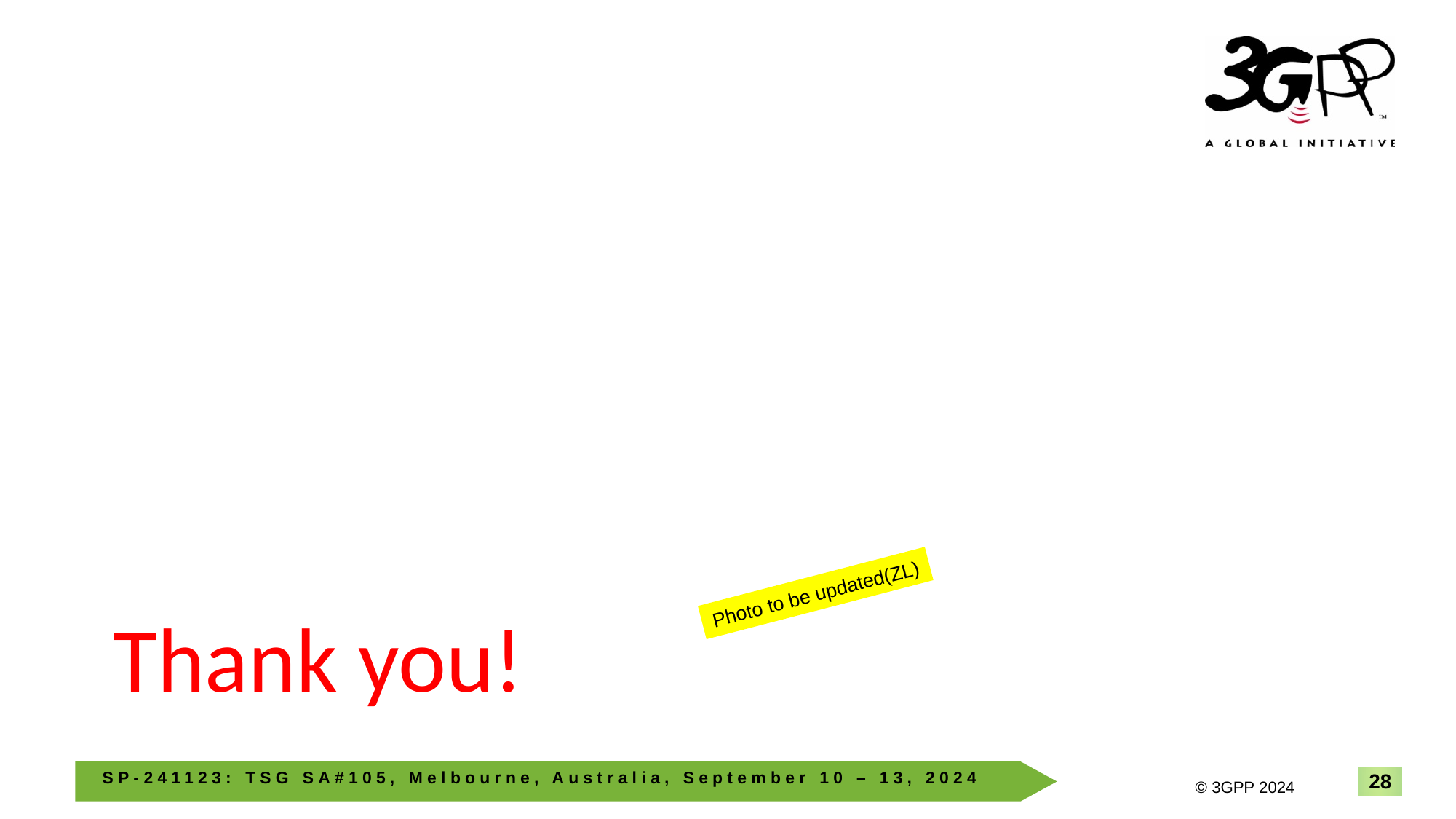

Photo to be updated(ZL)
# Thank you!